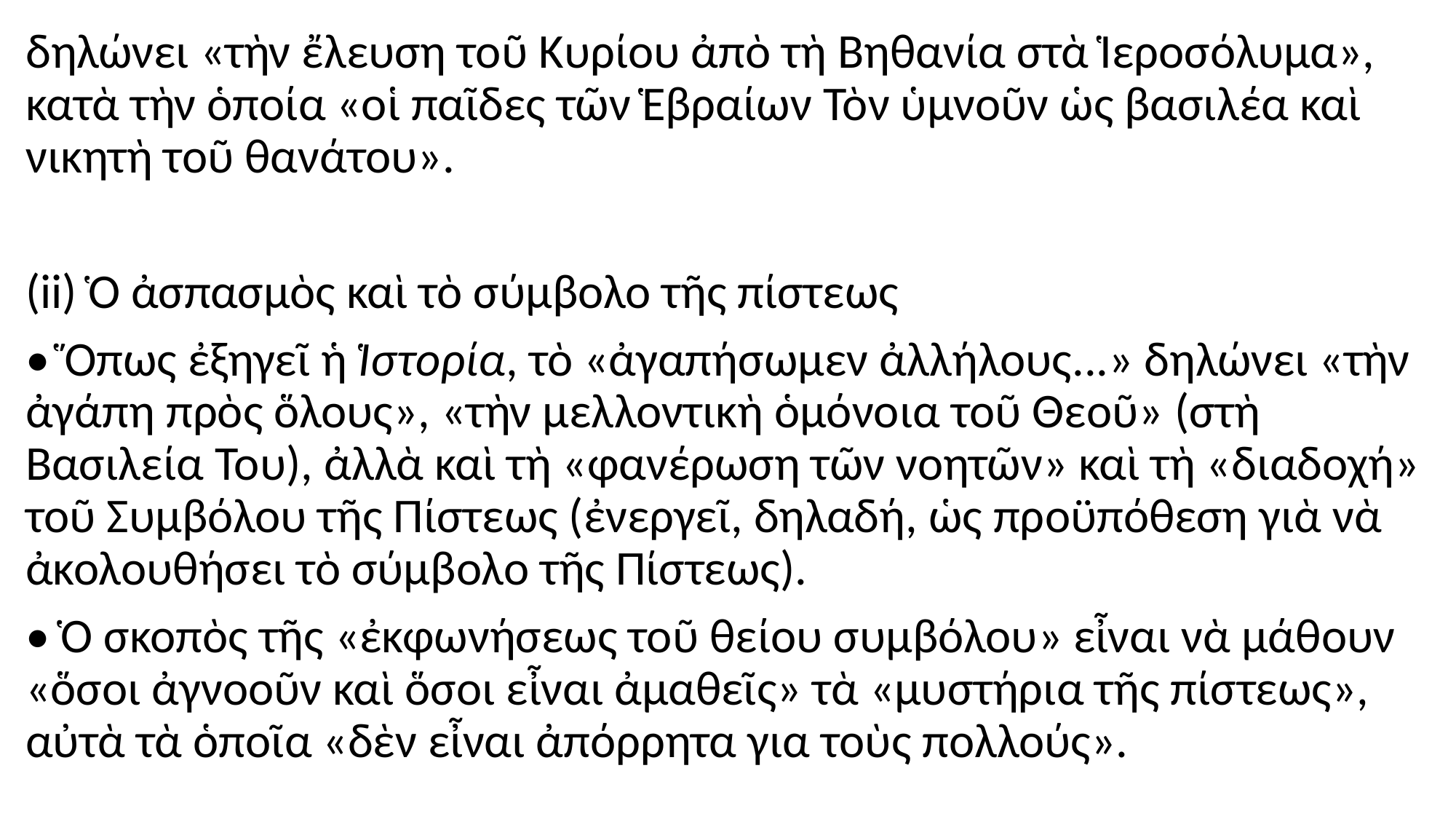

#
δηλώνει «τὴν ἔλευση τοῦ Κυρίου ἀπὸ τὴ Βηθανία στὰ Ἱεροσόλυμα», κατὰ τὴν ὁποία «οἱ παῖδες τῶν Ἑβραίων Τὸν ὑμνοῦν ὡς βασιλέα καὶ νικητὴ τοῦ θανάτου».

(ii) Ὁ ἀσπασμὸς καὶ τὸ σύμβολο τῆς πίστεως
• Ὅπως ἐξηγεῖ ἡ Ἱστορία, τὸ «ἀγαπήσωμεν ἀλλήλους...» δηλώνει «τὴν ἀγάπη πρὸς ὅλους», «τὴν μελλοντικὴ ὁμόνοια τοῦ Θεοῦ» (στὴ Βασιλεία Του), ἀλλὰ καὶ τὴ «φανέρωση τῶν νοητῶν» καὶ τὴ «διαδοχή» τοῦ Συμβόλου τῆς Πίστεως (ἐνεργεῖ, δηλαδή, ὡς προϋπόθεση γιὰ νὰ ἀκολουθήσει τὸ σύμβολο τῆς Πίστεως).
• Ὁ σκοπὸς τῆς «ἐκφωνήσεως τοῦ θείου συμβόλου» εἶναι νὰ μάθουν «ὅσοι ἀγνοοῦν καὶ ὅσοι εἶναι ἀμαθεῖς» τὰ «μυστήρια τῆς πίστεως», αὐτὰ τὰ ὁποῖα «δὲν εἶναι ἀπόρρητα για τοὺς πολλούς».